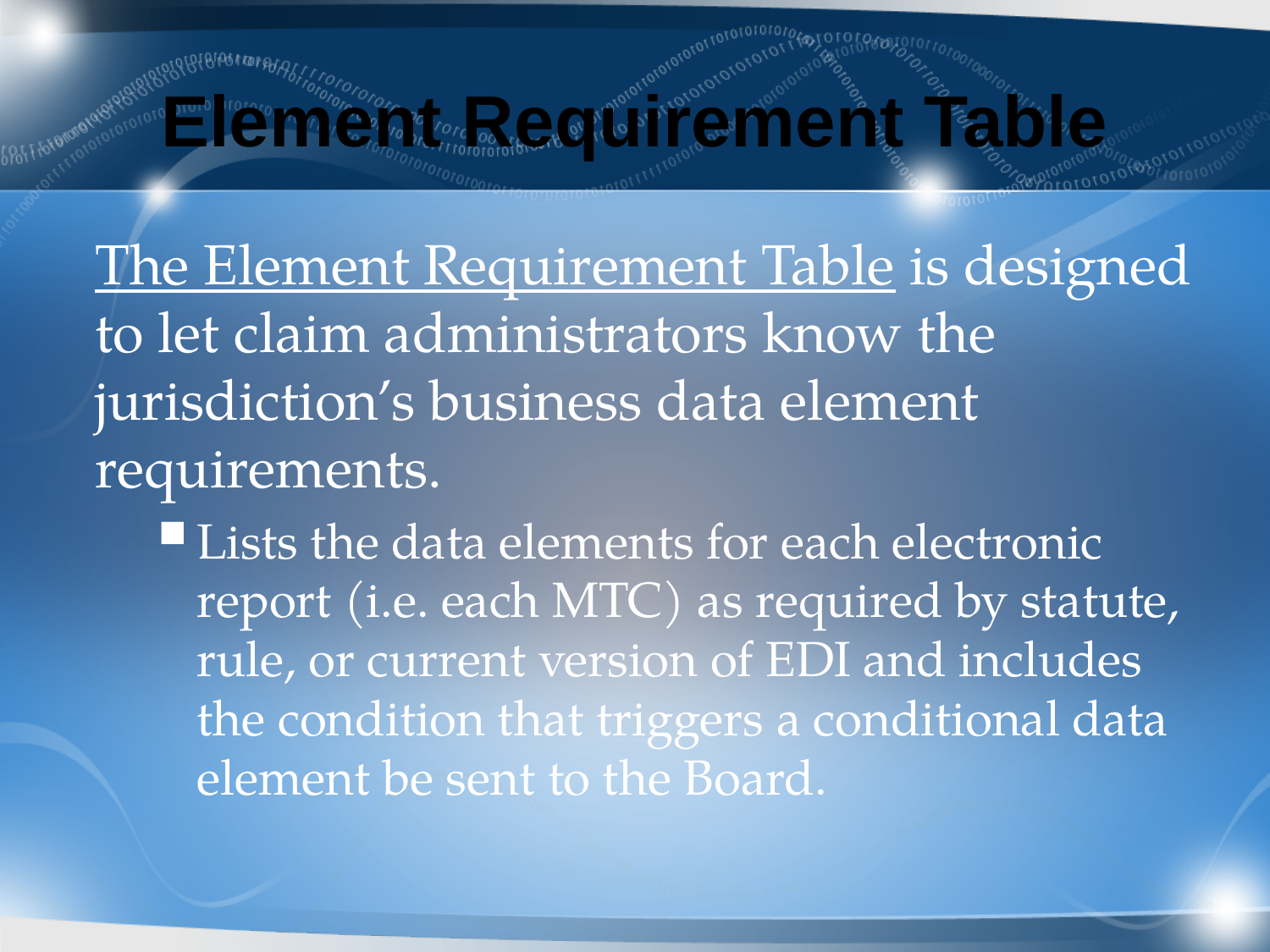

# Element Requirement Table
The Element Requirement Table is designed to let claim administrators know the jurisdiction’s business data element requirements.
Lists the data elements for each electronic report (i.e. each MTC) as required by statute, rule, or current version of EDI and includes the condition that triggers a conditional data element be sent to the Board.

40